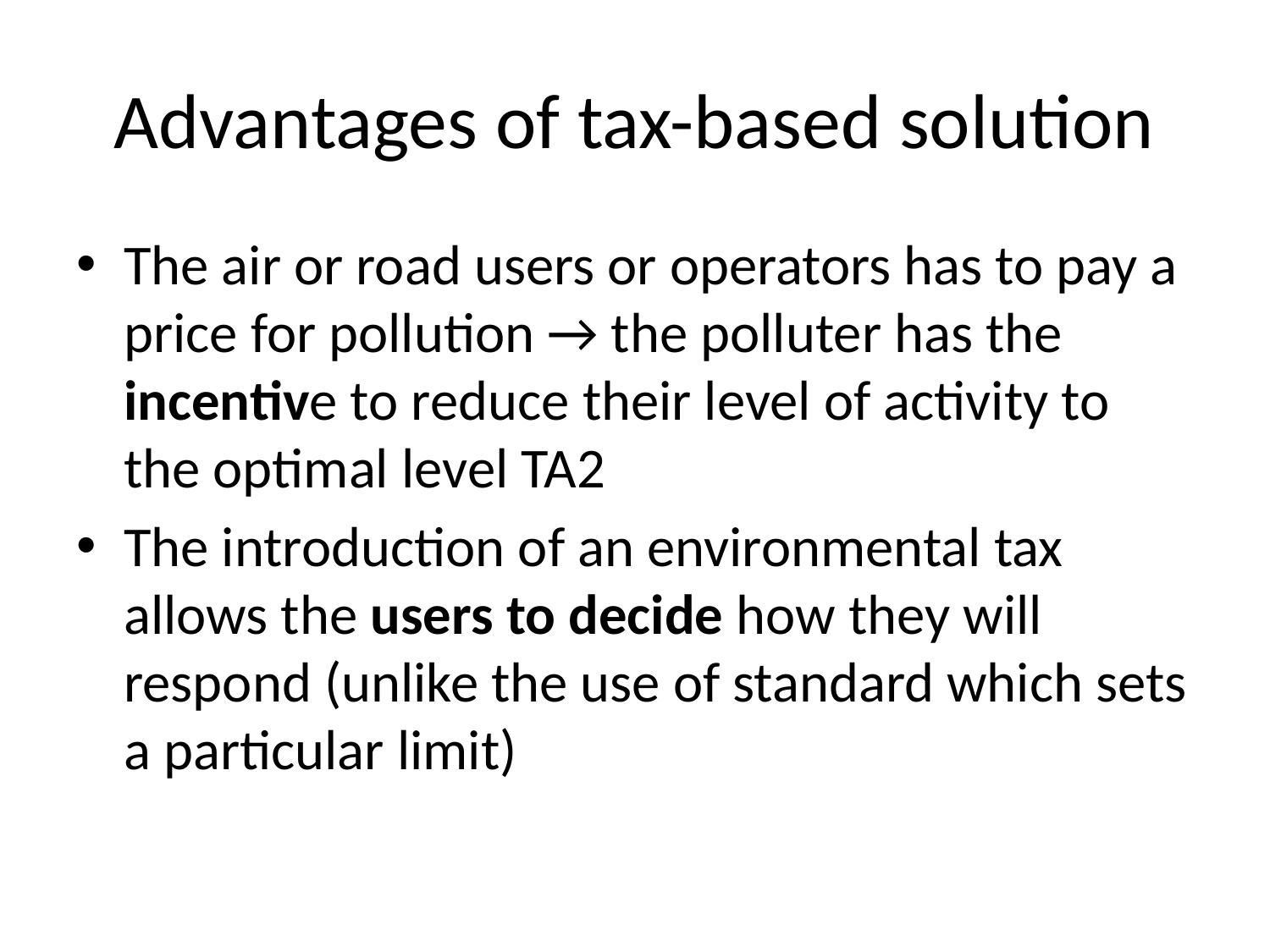

# Advantages of tax-based solution
The air or road users or operators has to pay a price for pollution → the polluter has the incentive to reduce their level of activity to the optimal level TA2
The introduction of an environmental tax allows the users to decide how they will respond (unlike the use of standard which sets a particular limit)